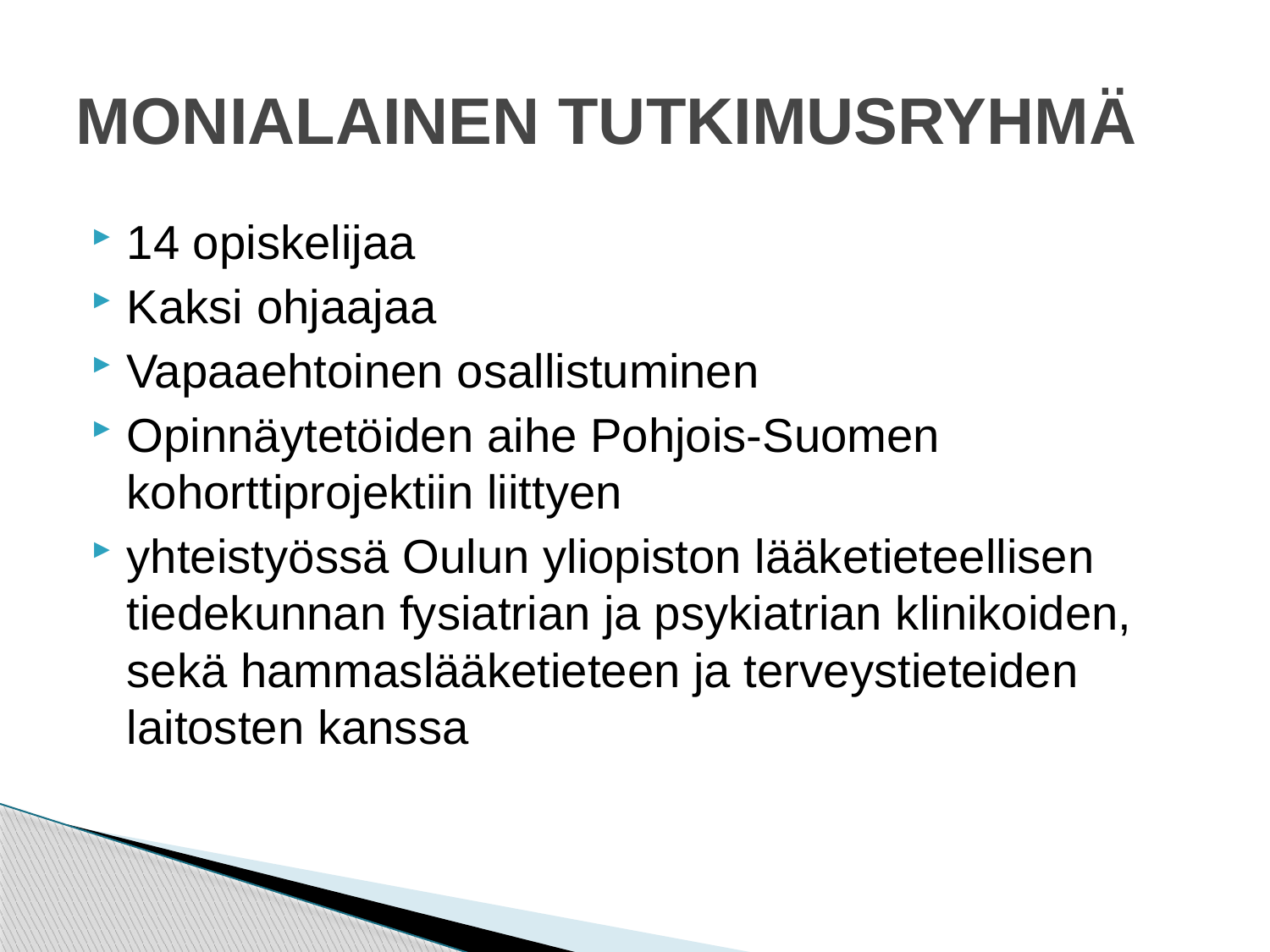

# MONIALAINEN TUTKIMUSRYHMÄ
14 opiskelijaa
Kaksi ohjaajaa
Vapaaehtoinen osallistuminen
Opinnäytetöiden aihe Pohjois-Suomen kohorttiprojektiin liittyen
yhteistyössä Oulun yliopiston lääketieteellisen tiedekunnan fysiatrian ja psykiatrian klinikoiden, sekä hammaslääketieteen ja terveystieteiden laitosten kanssa